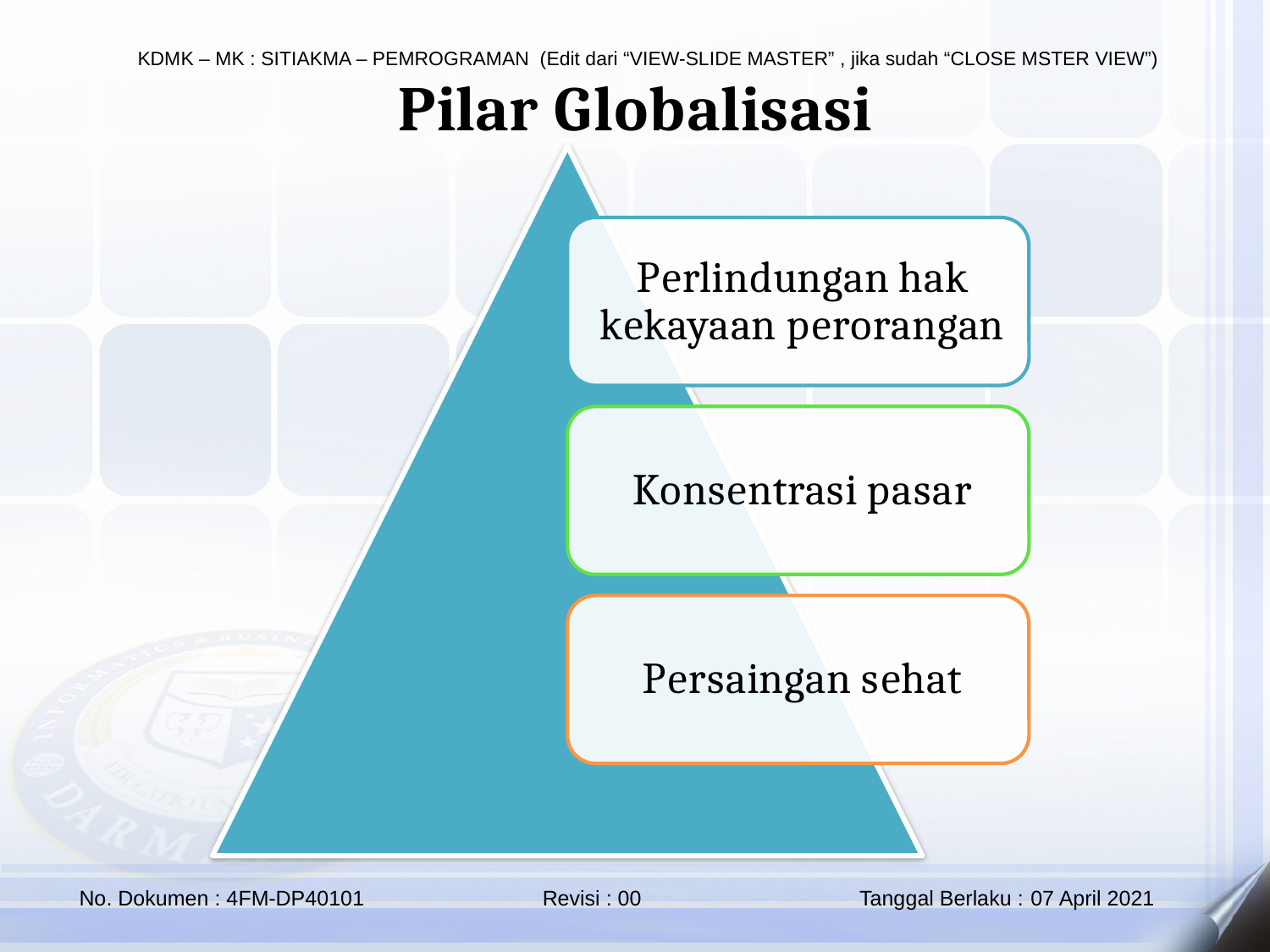

Pilar Globalisasi
Perlindungan hak kekayaan perorangan
Konsentrasi pasar
Persaingan sehat